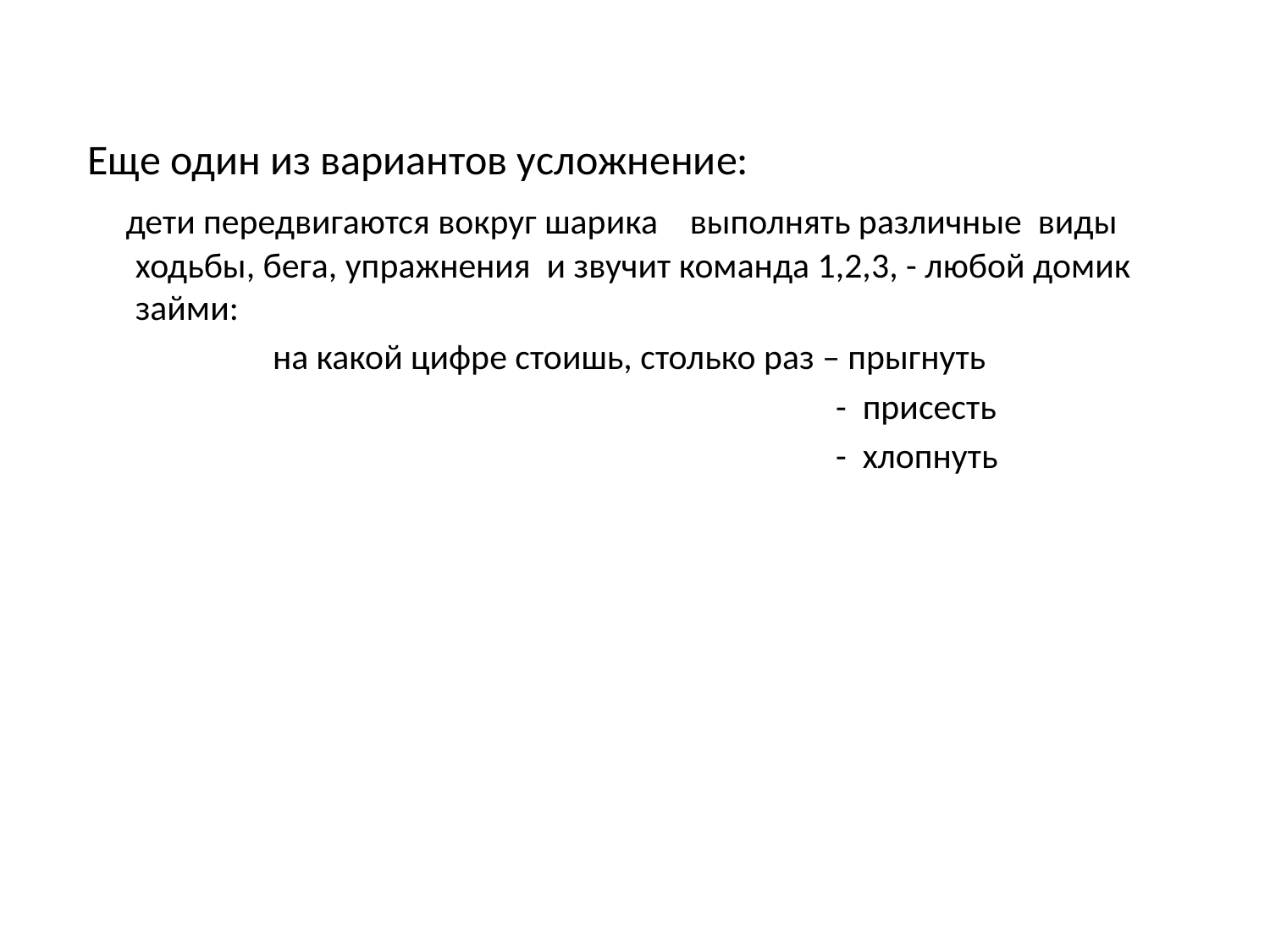

#
Еще один из вариантов усложнение:
    дети передвигаются вокруг шарика    выполнять различные  виды ходьбы, бега, упражнения  и звучит команда 1,2,3, - любой домик займи:
                       на какой цифре стоишь, столько раз – прыгнуть
                                                                                             -  присесть
                                                                                             -  хлопнуть